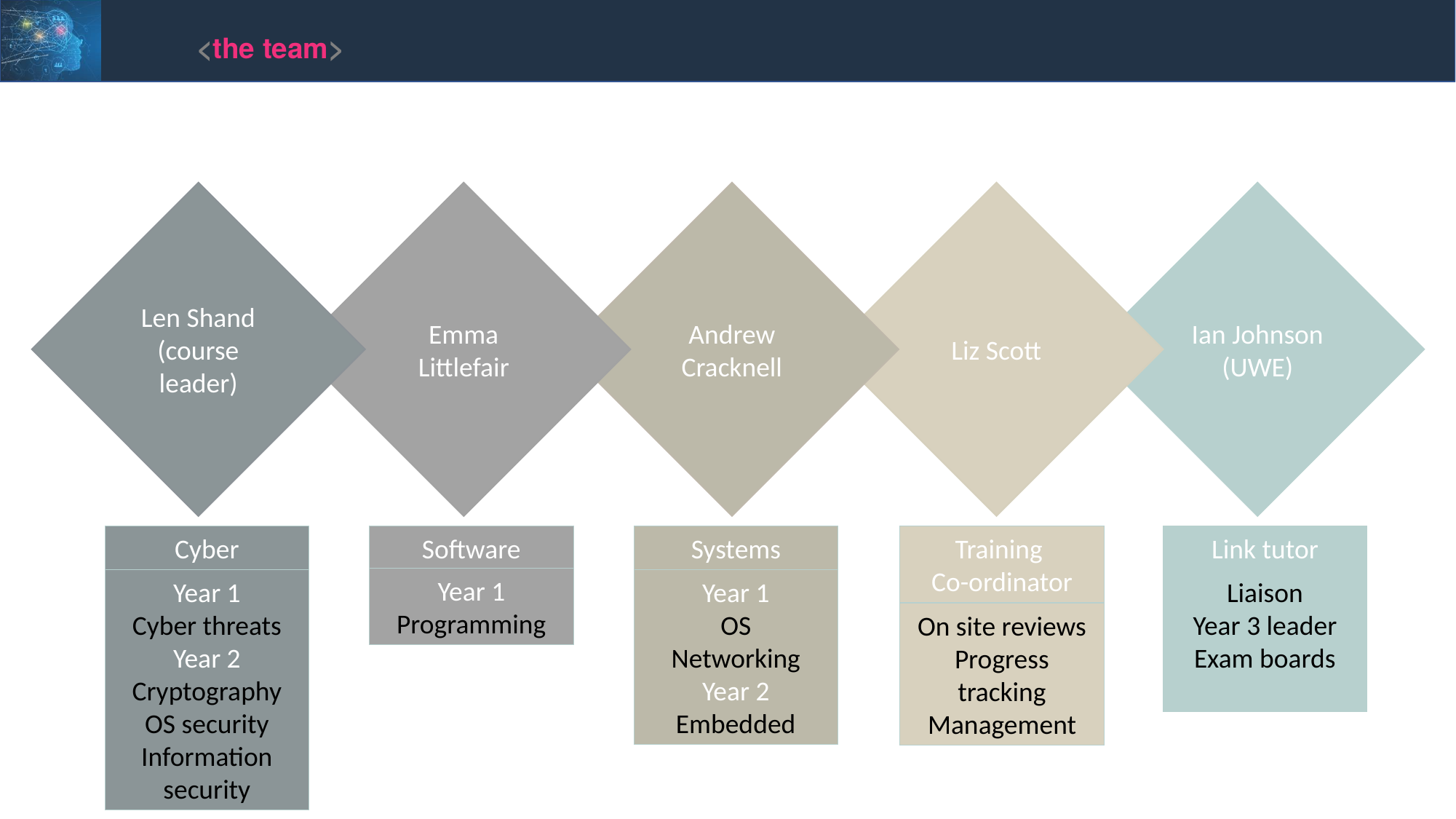

<the team>
Len Shand
(course leader)
Emma Littlefair
Andrew Cracknell
Liz Scott
Ian Johnson
(UWE)
Cyber
Software
Systems
Training
Co-ordinator
Link tutor
Year 1
Programming
Year 1
Cyber threats
Year 2
Cryptography
OS security
Information security
Year 1
OS
Networking
Year 2
Embedded
Liaison
Year 3 leader
Exam boards

On site reviews
Progress tracking
Management